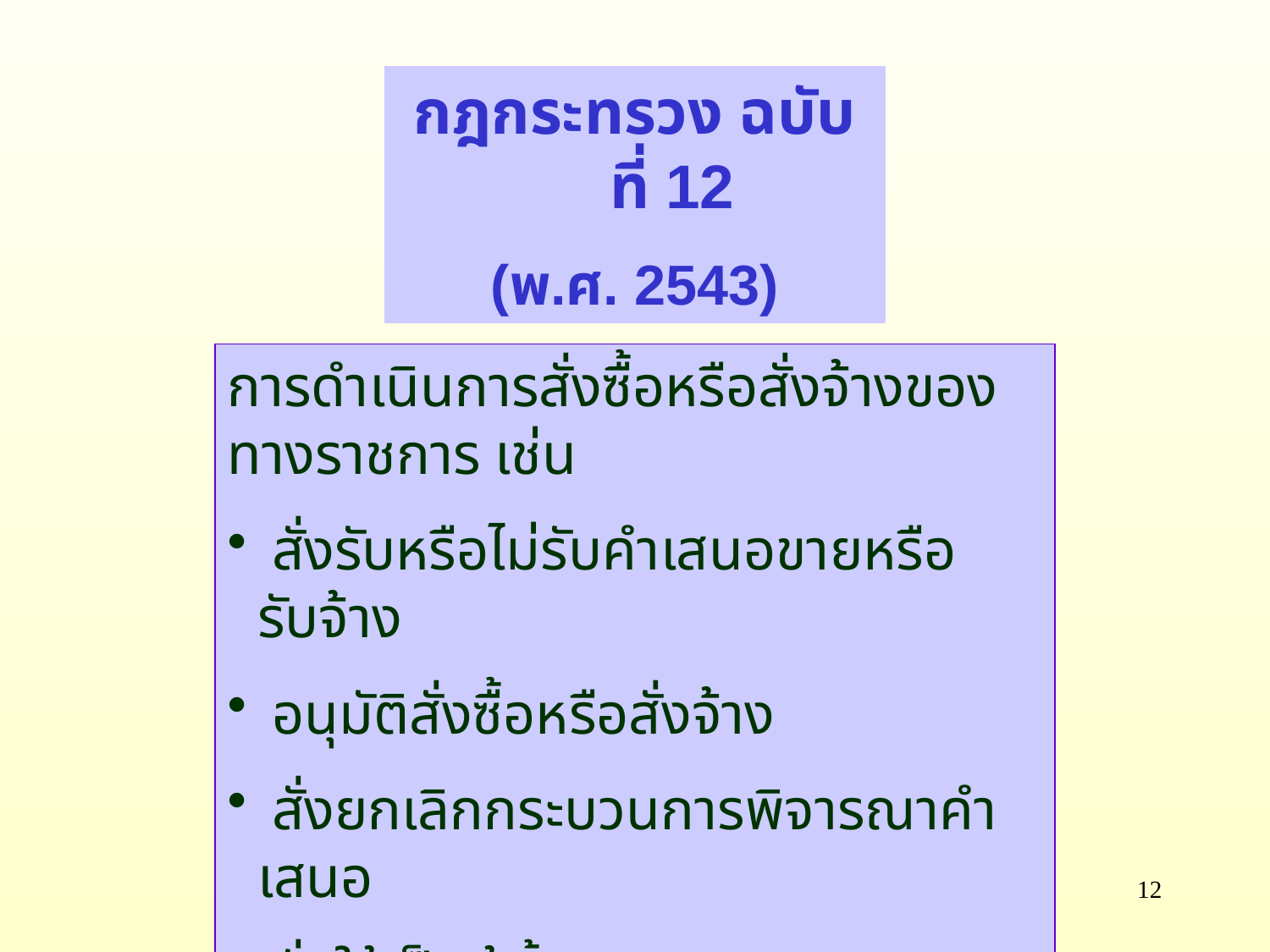

กฎกระทรวง ฉบับที่ 12
(พ.ศ. 2543)
การดำเนินการสั่งซื้อหรือสั่งจ้างของทางราชการ เช่น
 สั่งรับหรือไม่รับคำเสนอขายหรือรับจ้าง
 อนุมัติสั่งซื้อหรือสั่งจ้าง
 สั่งยกเลิกกระบวนการพิจารณาคำเสนอ
 สั่งให้เป็นผู้ทิ้งงาน
12